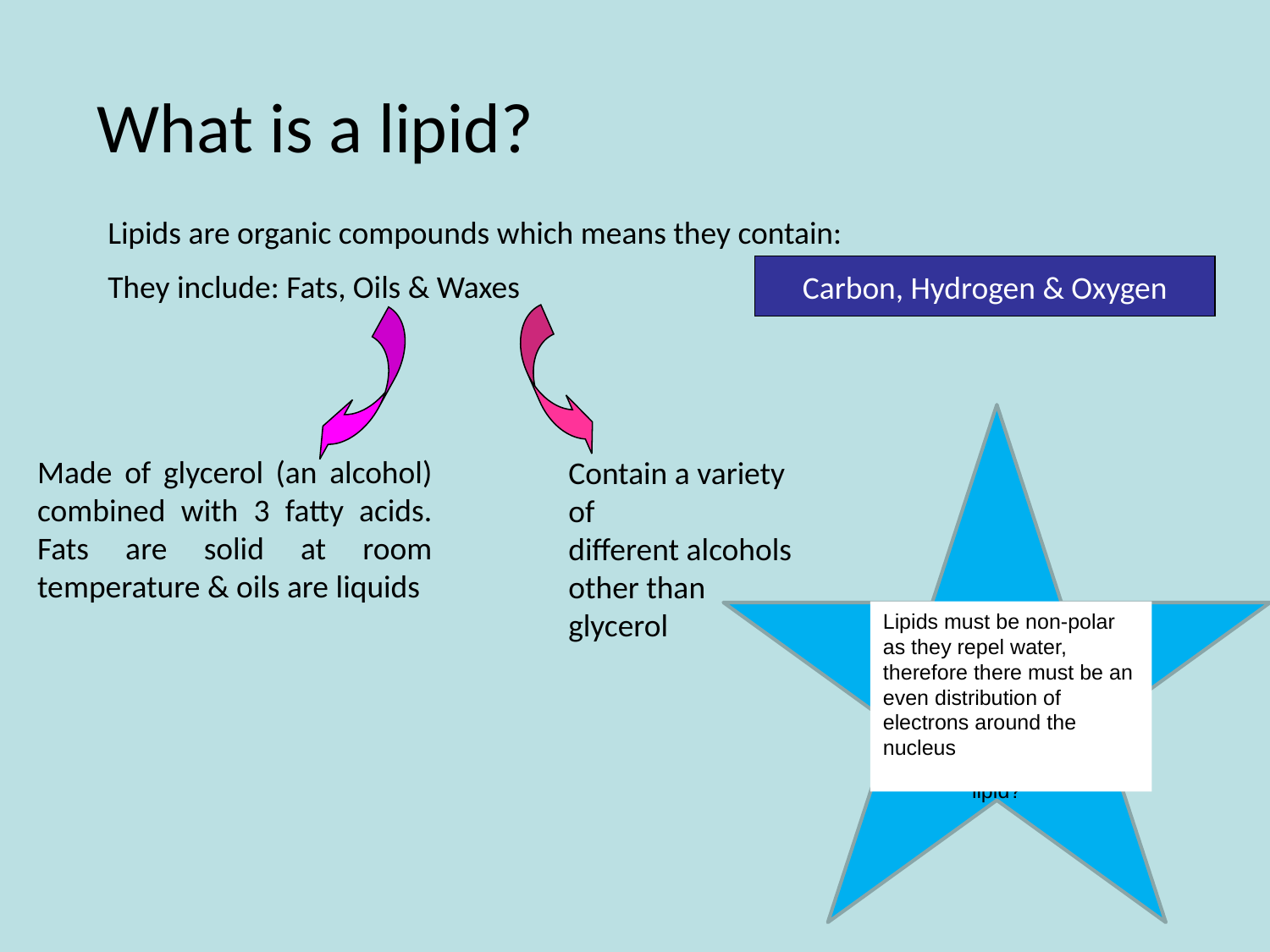

What is a lipid?
Lipids are organic compounds which means they contain:
They include: Fats, Oils & Waxes
Carbon, Hydrogen & Oxygen

You all know that oil and water doesn't mix so what does this tell you about the electron distribution of a lipid?
Made of glycerol (an alcohol) combined with 3 fatty acids. Fats are solid at room temperature & oils are liquids
Contain a variety of different alcohols other than glycerol
Lipids must be non-polar as they repel water, therefore there must be an even distribution of electrons around the nucleus